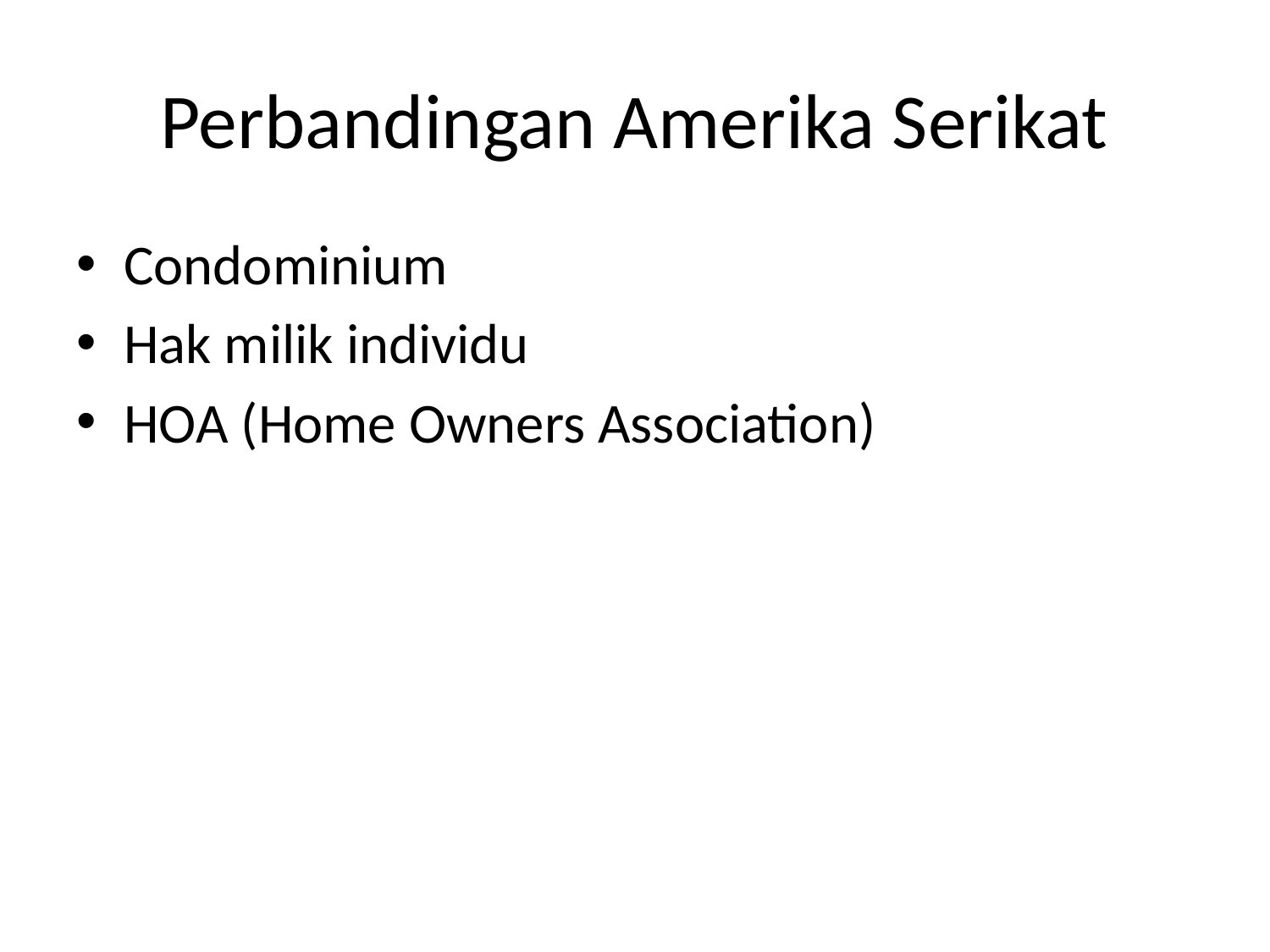

# Perbandingan Amerika Serikat
Condominium
Hak milik individu
HOA (Home Owners Association)